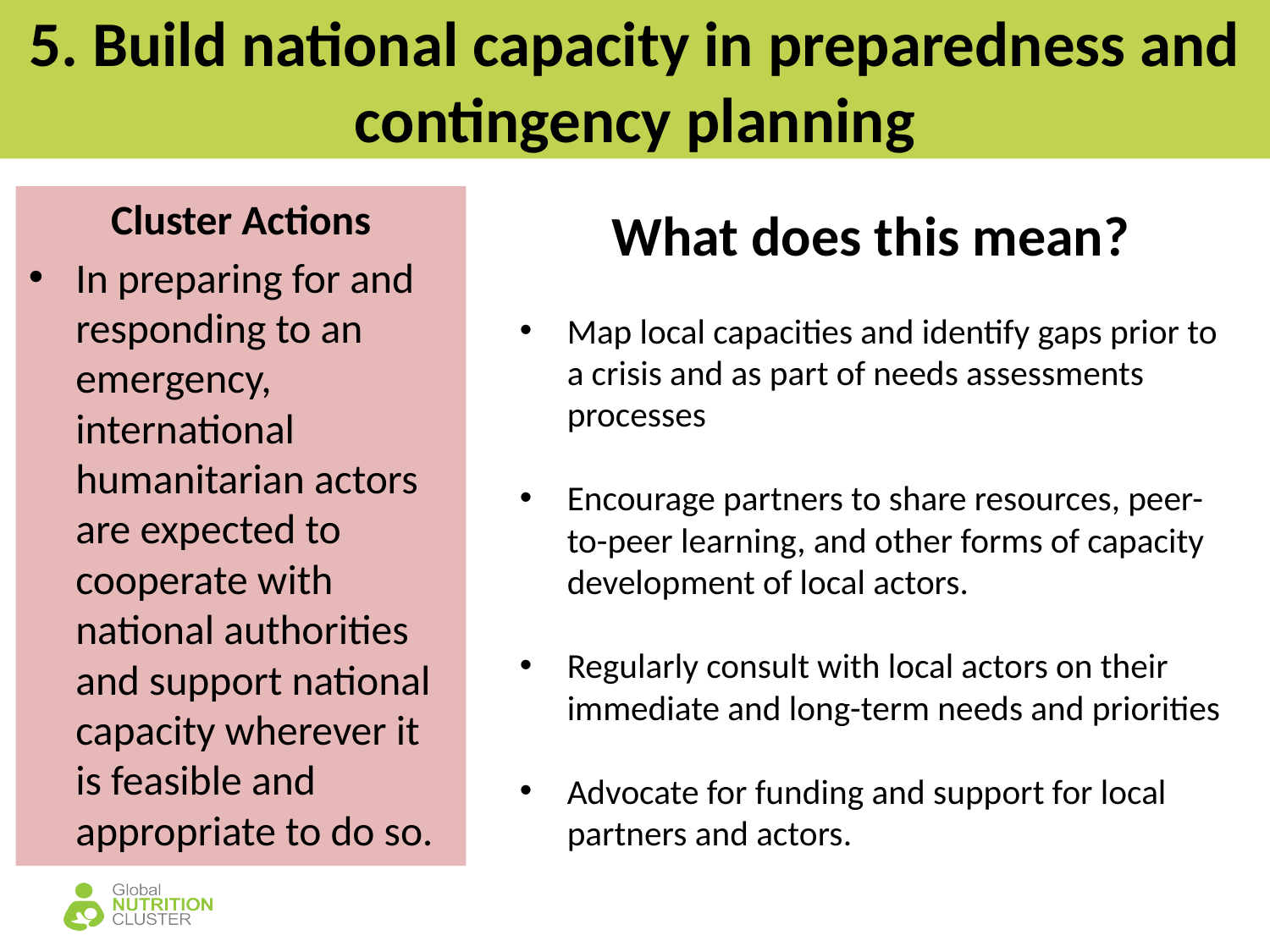

# 5. Build national capacity in preparedness and contingency planning
Cluster Actions
In preparing for and responding to an emergency, international humanitarian actors are expected to cooperate with national authorities and support national capacity wherever it is feasible and appropriate to do so.
What does this mean?

Map local capacities and identify gaps prior to a crisis and as part of needs assessments processes

Encourage partners to share resources, peer-to-peer learning, and other forms of capacity development of local actors.

Regularly consult with local actors on their immediate and long-term needs and priorities

Advocate for funding and support for local partners and actors.